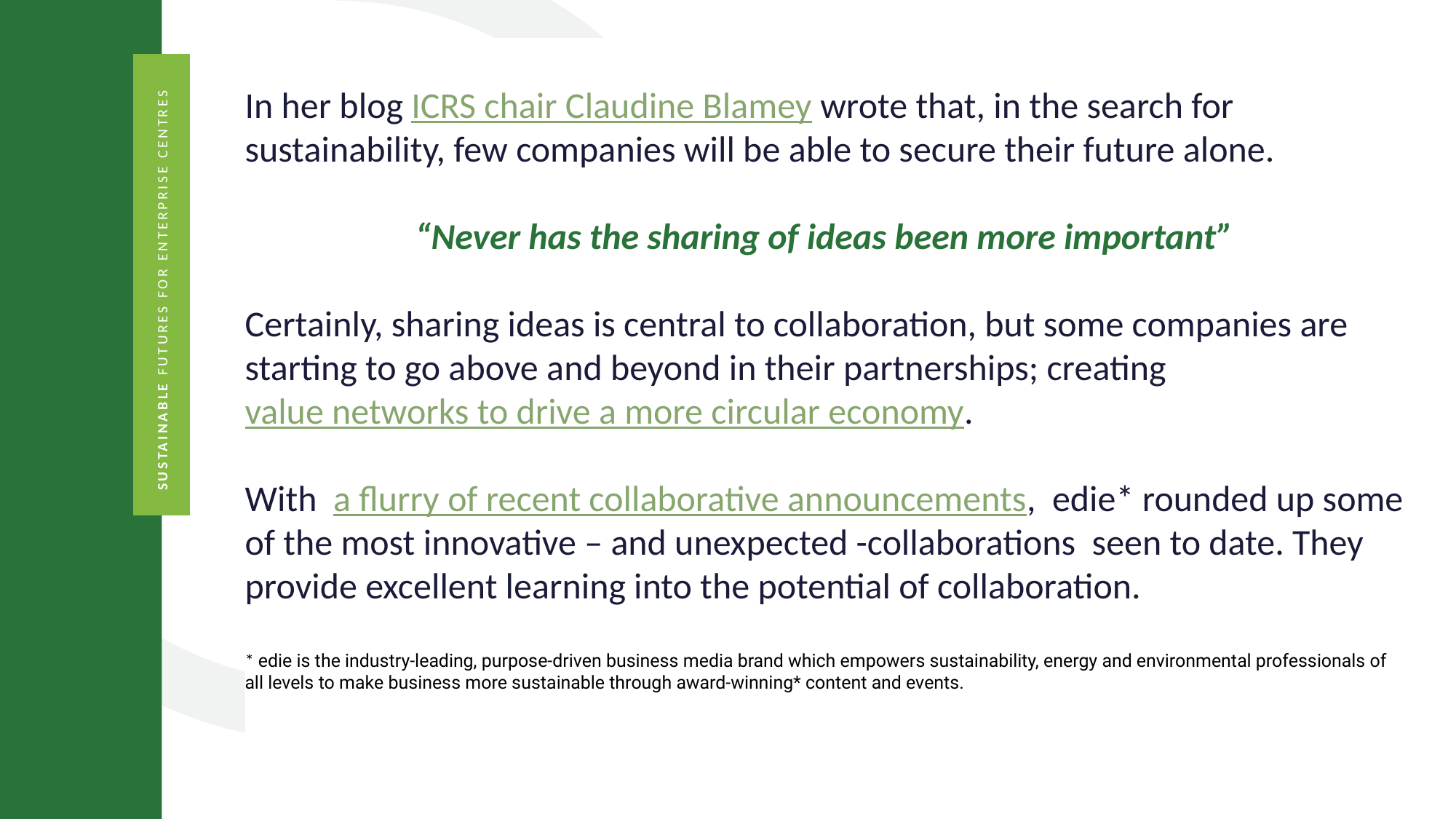

In her blog ICRS chair Claudine Blamey wrote that, in the search for sustainability, few companies will be able to secure their future alone.

“Never has the sharing of ideas been more important”

Certainly, sharing ideas is central to collaboration, but some companies are starting to go above and beyond in their partnerships; creating value networks to drive a more circular economy.

With  a flurry of recent collaborative announcements,  edie* rounded up some of the most innovative – and unexpected -collaborations  seen to date. They provide excellent learning into the potential of collaboration.

* edie is the industry-leading, purpose-driven business media brand which empowers sustainability, energy and environmental professionals of all levels to make business more sustainable through award-winning* content and events.